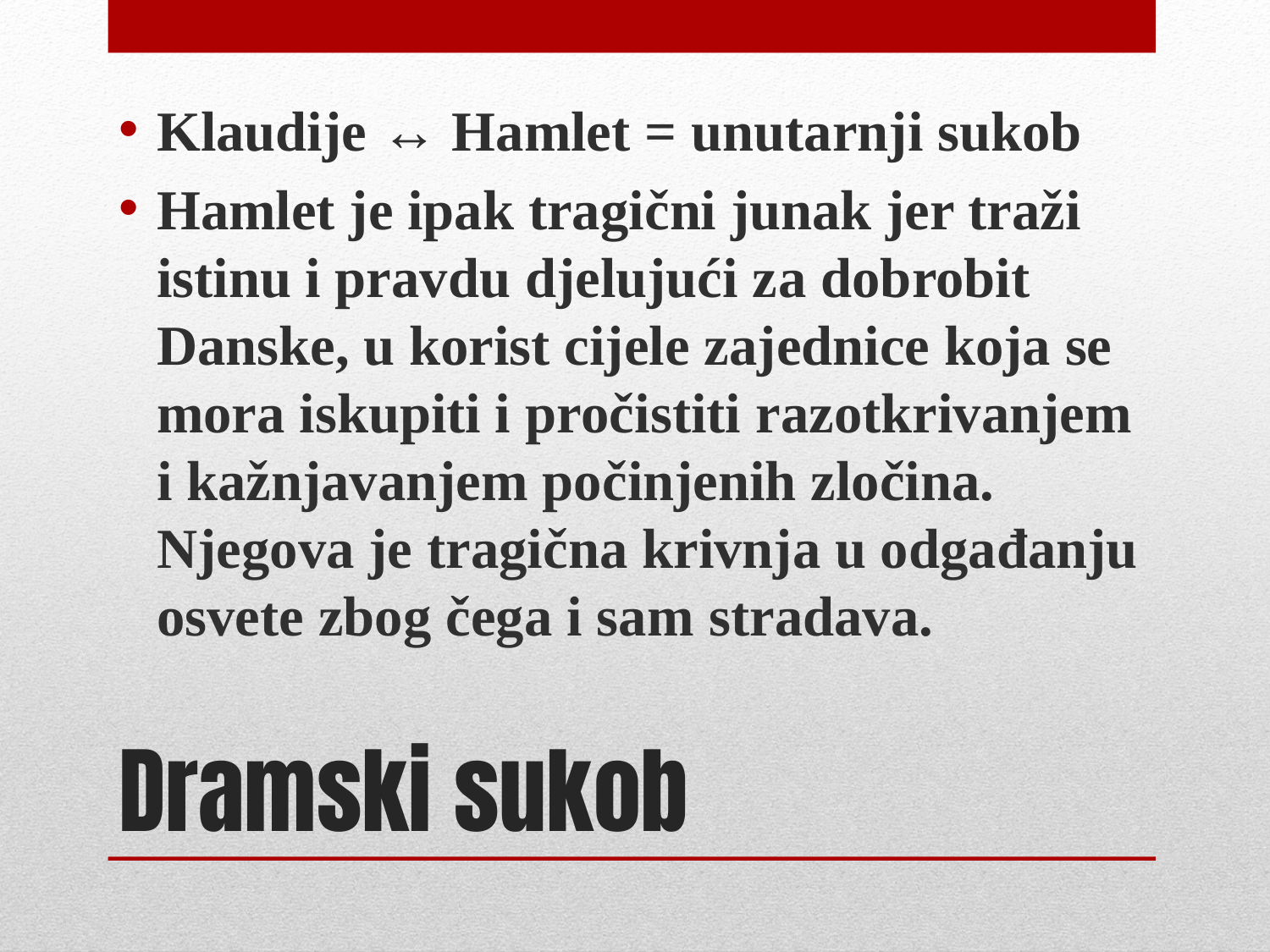

Klaudije ↔ Hamlet = unutarnji sukob
Hamlet je ipak tragični junak jer traži istinu i pravdu djelujući za dobrobit Danske, u korist cijele zajednice koja se mora iskupiti i pročistiti razotkrivanjem i kažnjavanjem počinjenih zločina.
Njegova je tragična krivnja u odgađanju osvete zbog čega i sam stradava.
# Dramski sukob